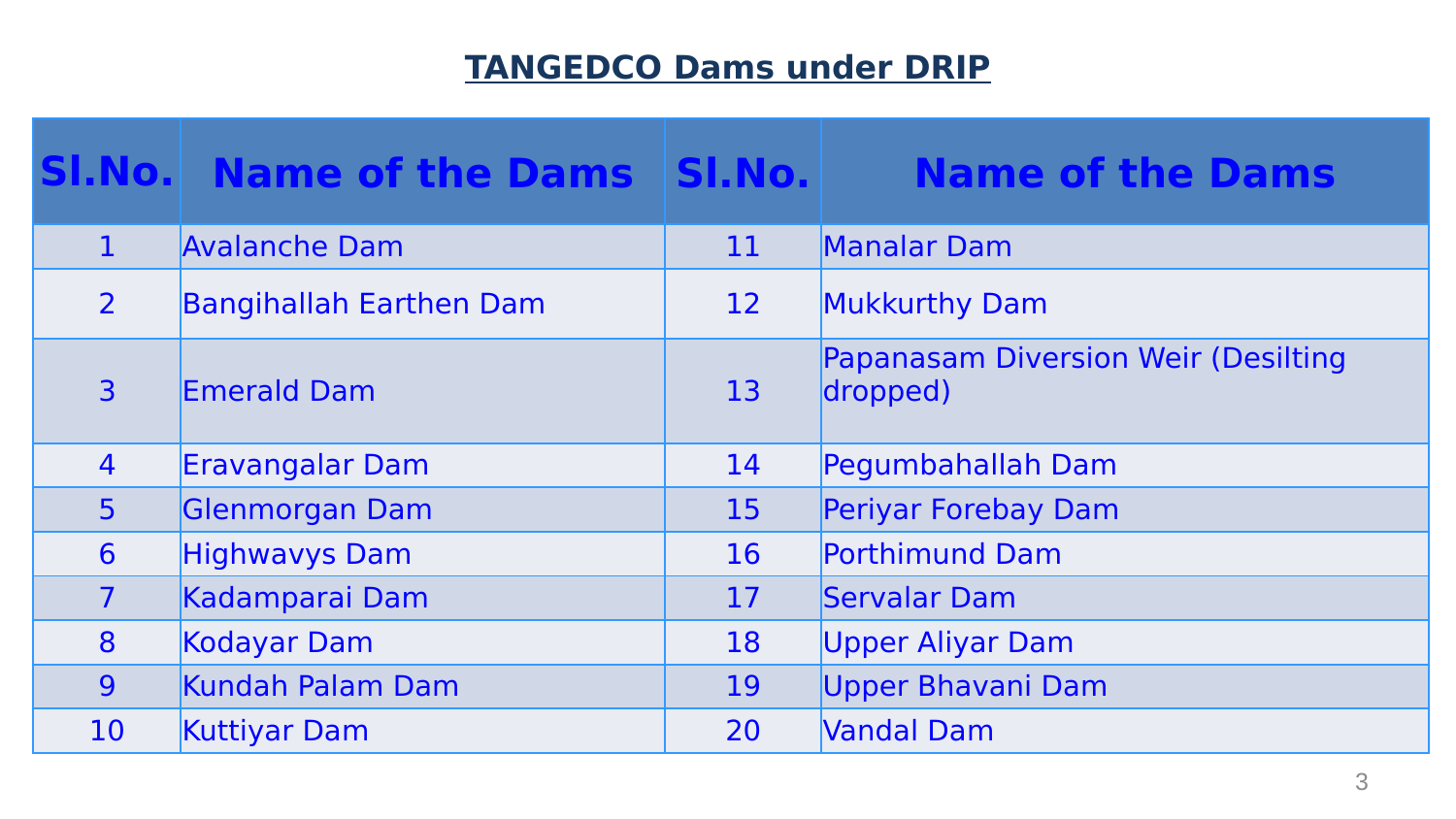

# TANGEDCO Dams under DRIP
| Sl.No. | Name of the Dams | Sl.No. | Name of the Dams |
| --- | --- | --- | --- |
| 1 | Avalanche Dam | 11 | Manalar Dam |
| 2 | Bangihallah Earthen Dam | 12 | Mukkurthy Dam |
| 3 | Emerald Dam | 13 | Papanasam Diversion Weir (Desilting dropped) |
| 4 | Eravangalar Dam | 14 | Pegumbahallah Dam |
| 5 | Glenmorgan Dam | 15 | Periyar Forebay Dam |
| 6 | Highwavys Dam | 16 | Porthimund Dam |
| 7 | Kadamparai Dam | 17 | Servalar Dam |
| 8 | Kodayar Dam | 18 | Upper Aliyar Dam |
| 9 | Kundah Palam Dam | 19 | Upper Bhavani Dam |
| 10 | Kuttiyar Dam | 20 | Vandal Dam |
3